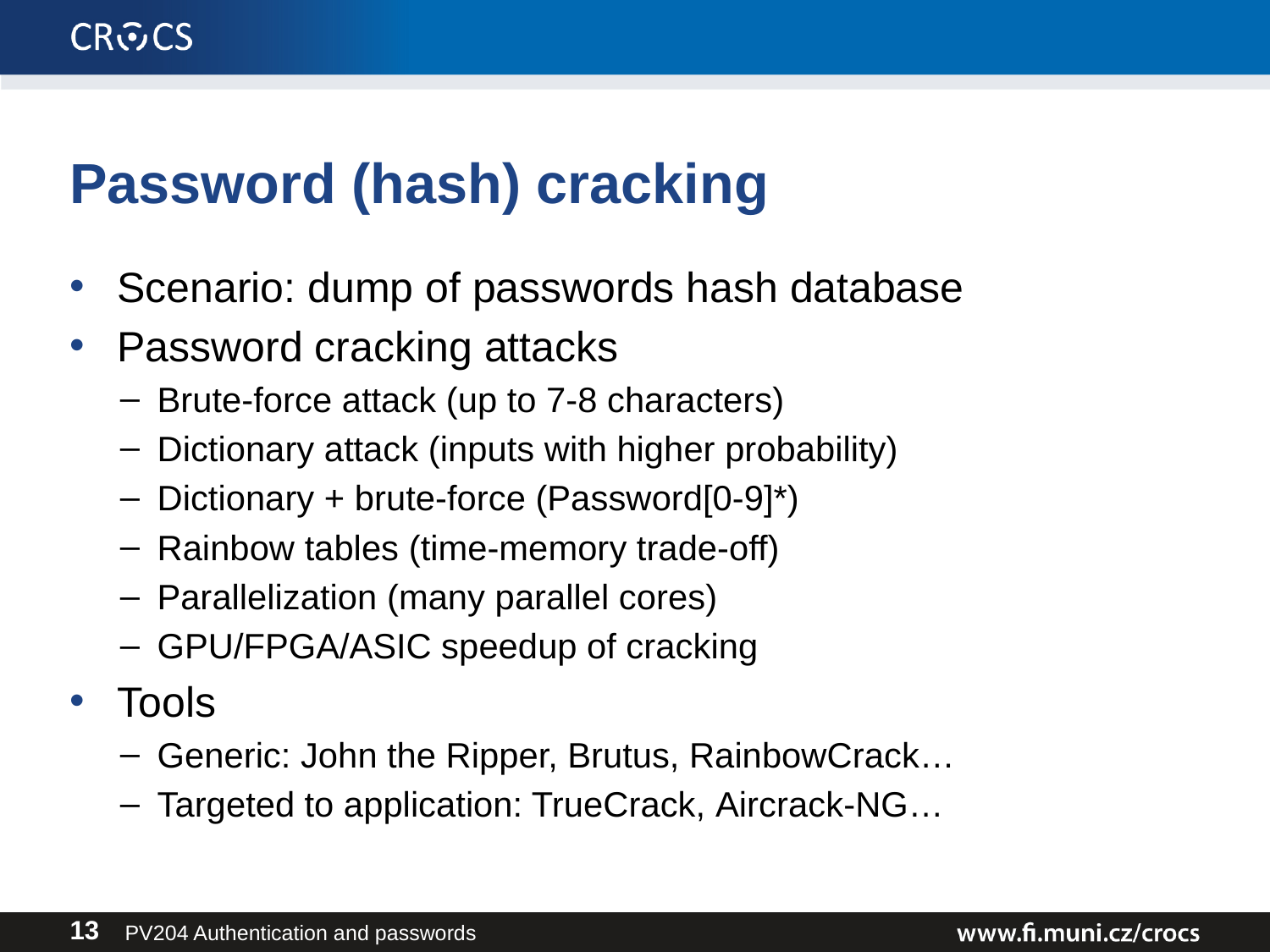

# Password (hash) cracking
Scenario: dump of passwords hash database
Password cracking attacks
Brute-force attack (up to 7-8 characters)
Dictionary attack (inputs with higher probability)
Dictionary + brute-force (Password[0-9]*)
Rainbow tables (time-memory trade-off)
Parallelization (many parallel cores)
GPU/FPGA/ASIC speedup of cracking
Tools
Generic: John the Ripper, Brutus, RainbowCrack…
Targeted to application: TrueCrack, Aircrack-NG…
PV204 Authentication and passwords
13